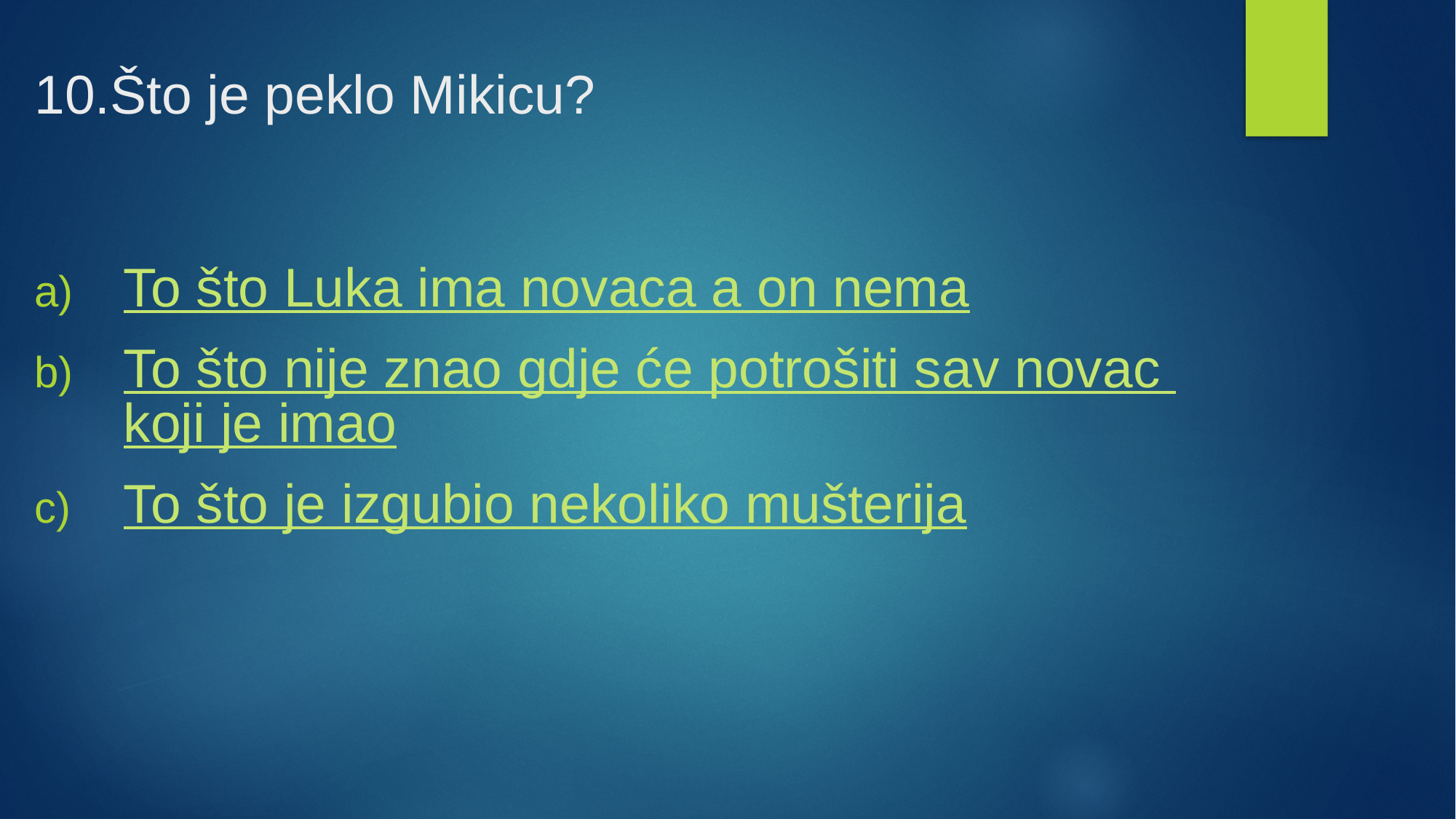

# 10.Što je peklo Mikicu?
To što Luka ima novaca a on nema
To što nije znao gdje će potrošiti sav novac koji je imao
To što je izgubio nekoliko mušterija